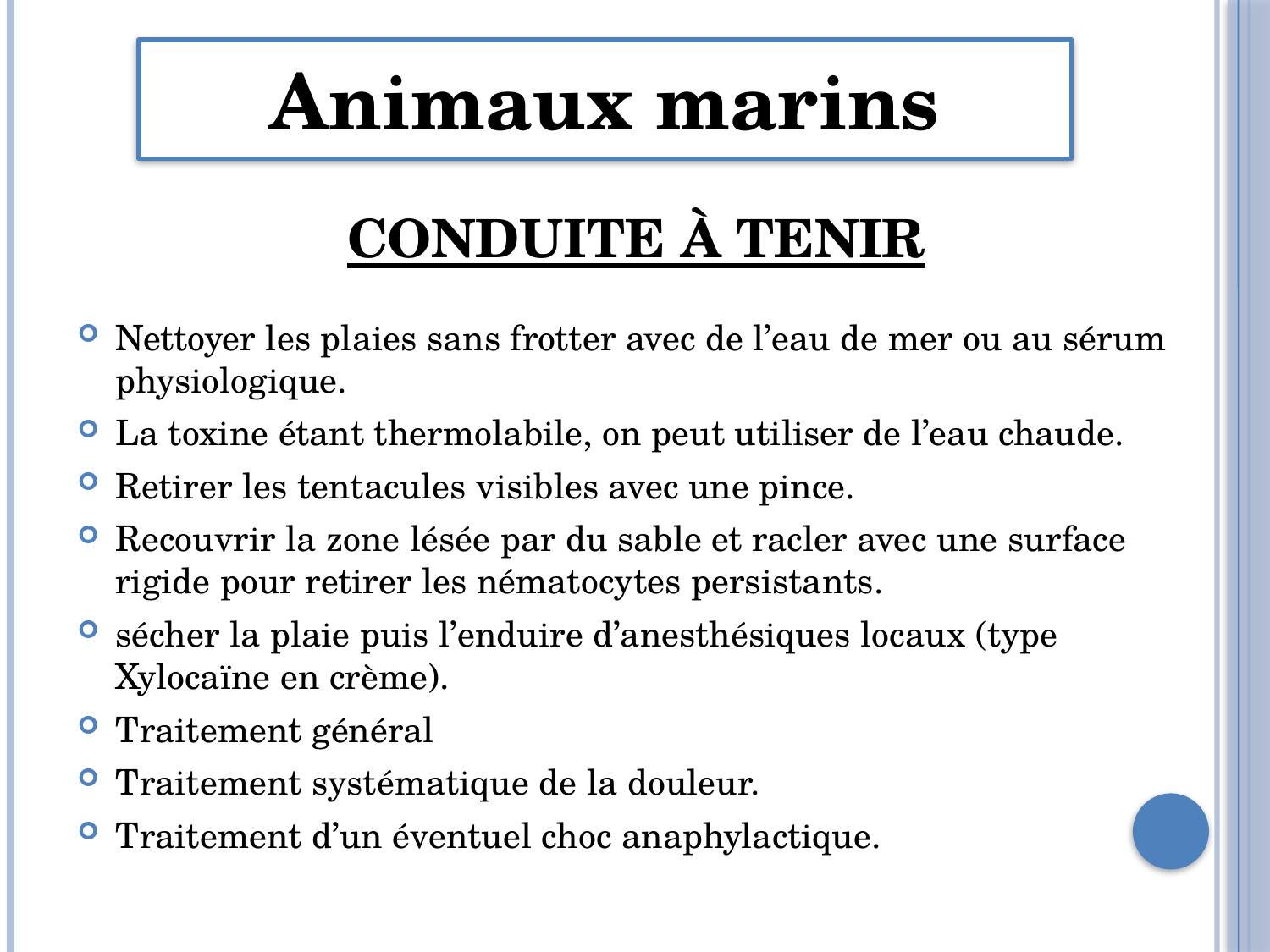

Animaux marins
# Conduite à tenir

Nettoyer les plaies sans frotter avec de l’eau de mer ou au sérum physiologique.
La toxine étant thermolabile, on peut utiliser de l’eau chaude.
Retirer les tentacules visibles avec une pince.
Recouvrir la zone lésée par du sable et racler avec une surface rigide pour retirer les nématocytes persistants.
sécher la plaie puis l’enduire d’anesthésiques locaux (type Xylocaïne en crème).
Traitement général
Traitement systématique de la douleur.
Traitement d’un éventuel choc anaphylactique.